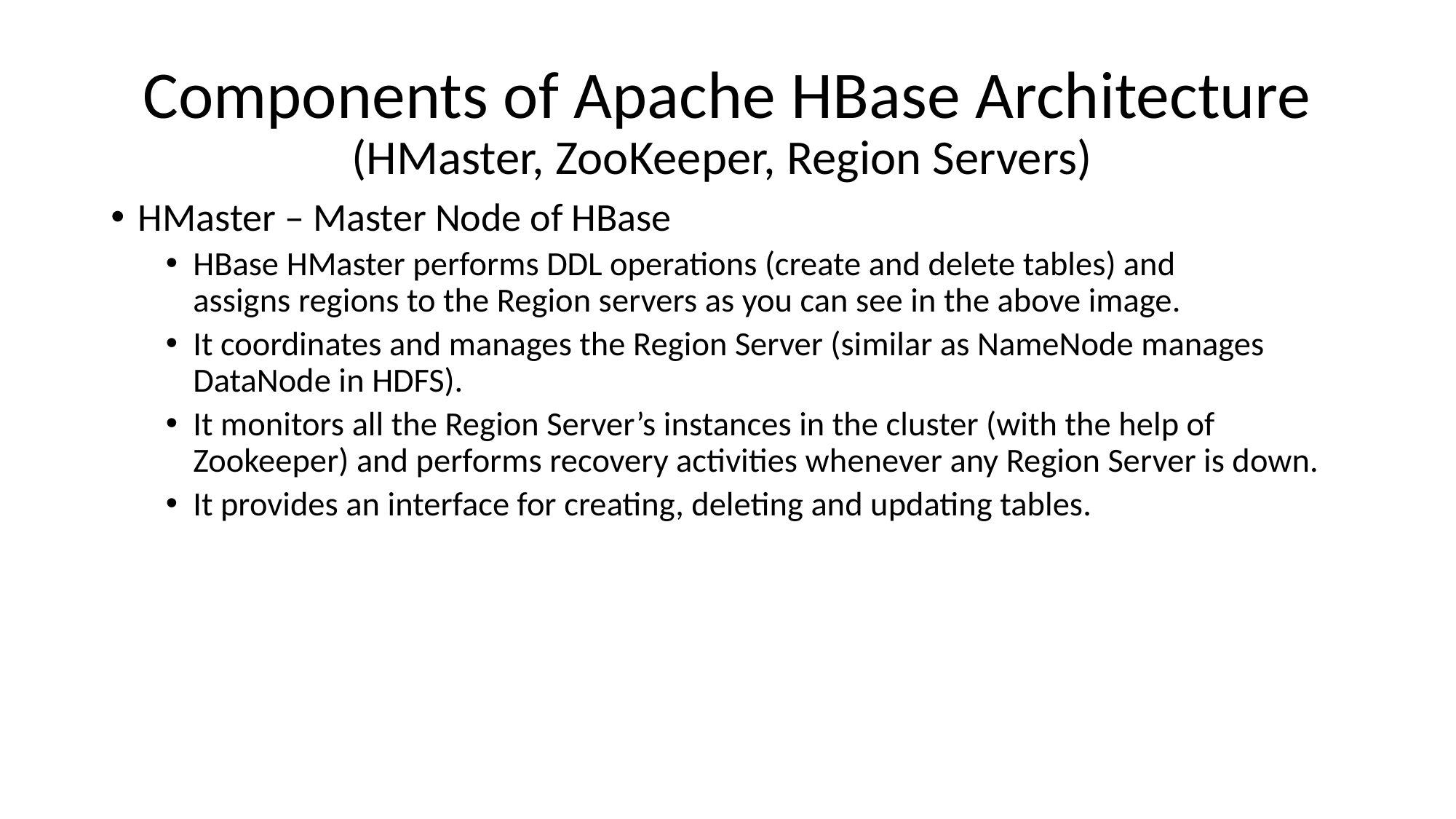

# Components of Apache HBase Architecture (HMaster, ZooKeeper, Region Servers)
HMaster – Master Node of HBase
HBase HMaster performs DDL operations (create and delete tables) and assigns regions to the Region servers as you can see in the above image.
It coordinates and manages the Region Server (similar as NameNode manages DataNode in HDFS).
It monitors all the Region Server’s instances in the cluster (with the help of Zookeeper) and performs recovery activities whenever any Region Server is down.
It provides an interface for creating, deleting and updating tables.